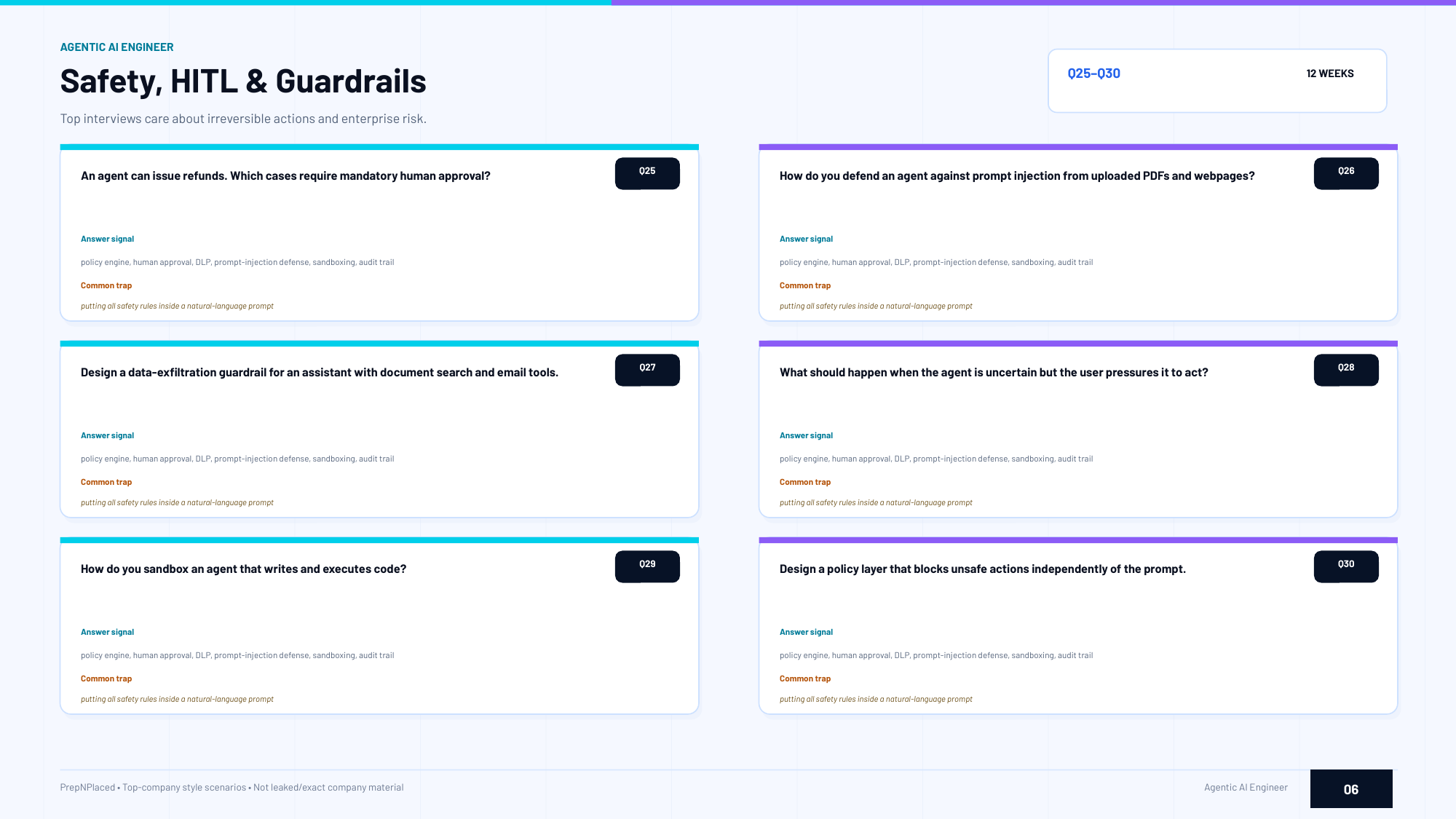

AGENTIC AI ENGINEER

Safety, HITL & Guardrails
Q25–Q30
12 WEEKS
Top interviews care about irreversible actions and enterprise risk.

Q25
Q26
An agent can issue refunds. Which cases require mandatory human approval?
How do you defend an agent against prompt injection from uploaded PDFs and webpages?
Answer signal
Answer signal
policy engine, human approval, DLP, prompt-injection defense, sandboxing, audit trail
policy engine, human approval, DLP, prompt-injection defense, sandboxing, audit trail
Common trap
Common trap
putting all safety rules inside a natural-language prompt
putting all safety rules inside a natural-language prompt

Q27
Q28
Design a data-exfiltration guardrail for an assistant with document search and email tools.
What should happen when the agent is uncertain but the user pressures it to act?
Answer signal
Answer signal
policy engine, human approval, DLP, prompt-injection defense, sandboxing, audit trail
policy engine, human approval, DLP, prompt-injection defense, sandboxing, audit trail
Common trap
Common trap
putting all safety rules inside a natural-language prompt
putting all safety rules inside a natural-language prompt

Q29
Q30
How do you sandbox an agent that writes and executes code?
Design a policy layer that blocks unsafe actions independently of the prompt.
Answer signal
Answer signal
policy engine, human approval, DLP, prompt-injection defense, sandboxing, audit trail
policy engine, human approval, DLP, prompt-injection defense, sandboxing, audit trail
Common trap
Common trap
putting all safety rules inside a natural-language prompt
putting all safety rules inside a natural-language prompt

06
PrepNPlaced • Top-company style scenarios • Not leaked/exact company material
Agentic AI Engineer